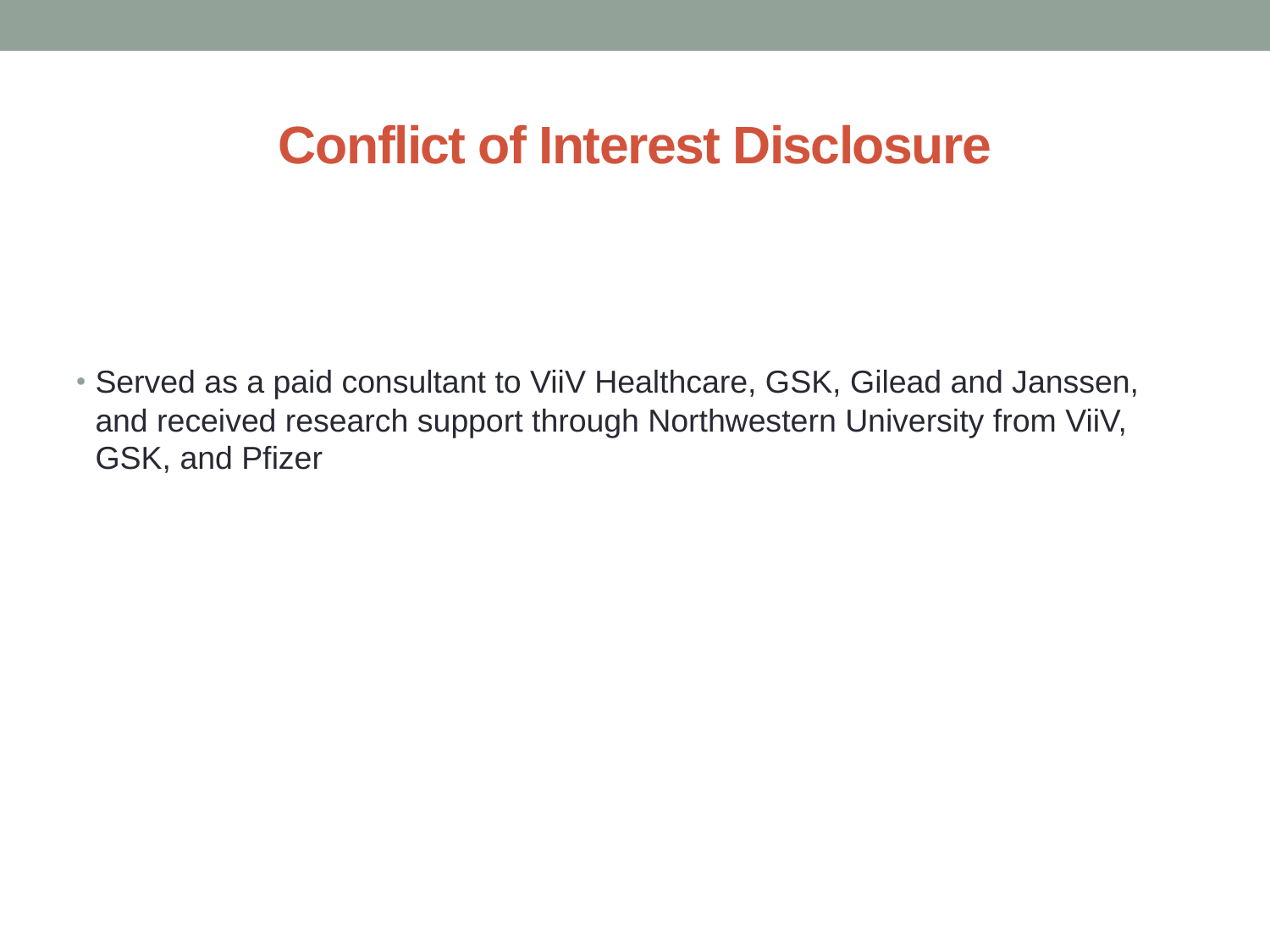

# Conflict of Interest Disclosure

Served as a paid consultant to ViiV Healthcare, GSK, Gilead and Janssen, and received research support through Northwestern University from ViiV, GSK, and Pfizer